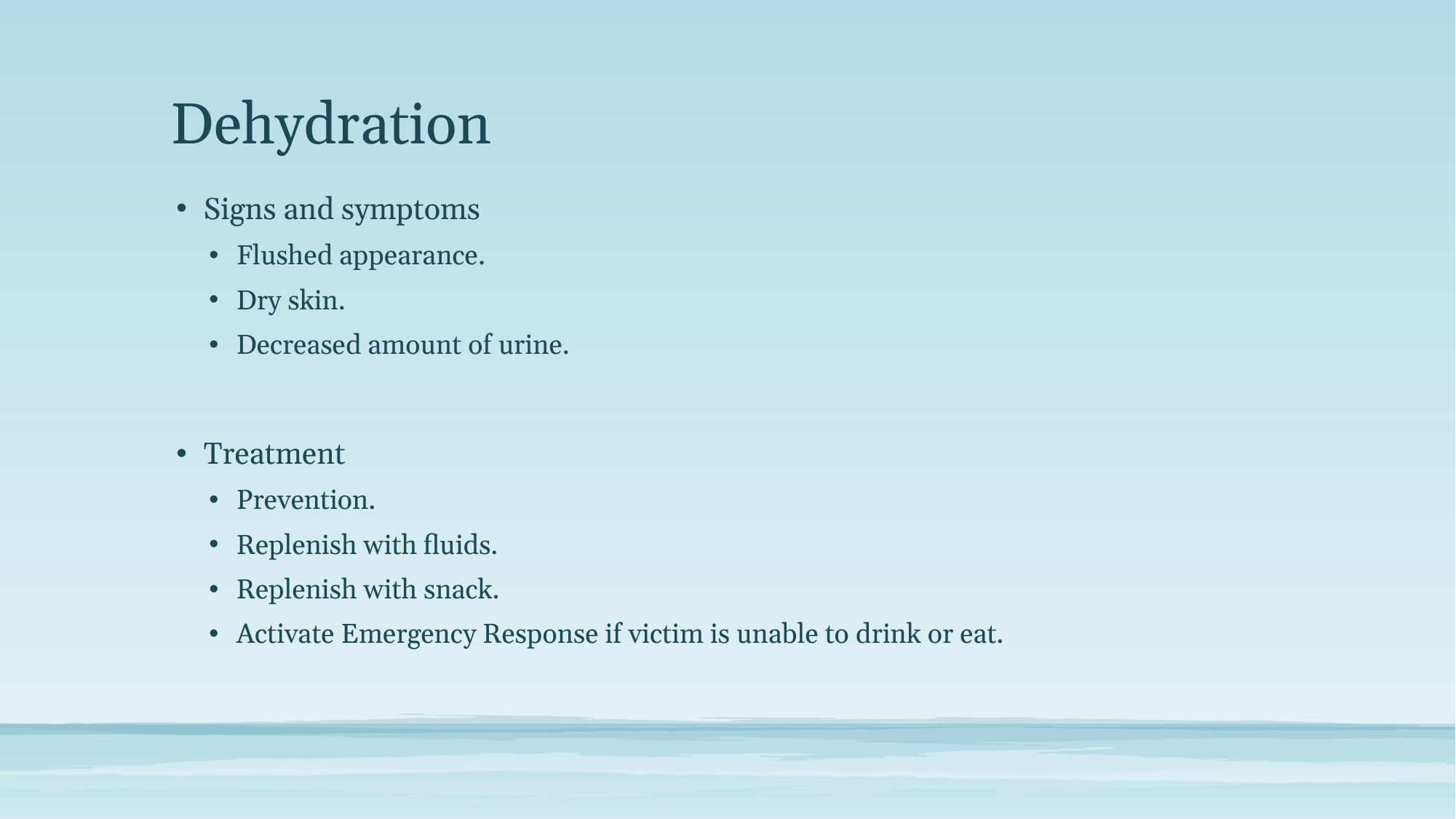

# Dehydration
Signs and symptoms
Flushed appearance.
Dry skin.
Decreased amount of urine.

Treatment
Prevention.
Replenish with fluids.
Replenish with snack.
Activate Emergency Response if victim is unable to drink or eat.